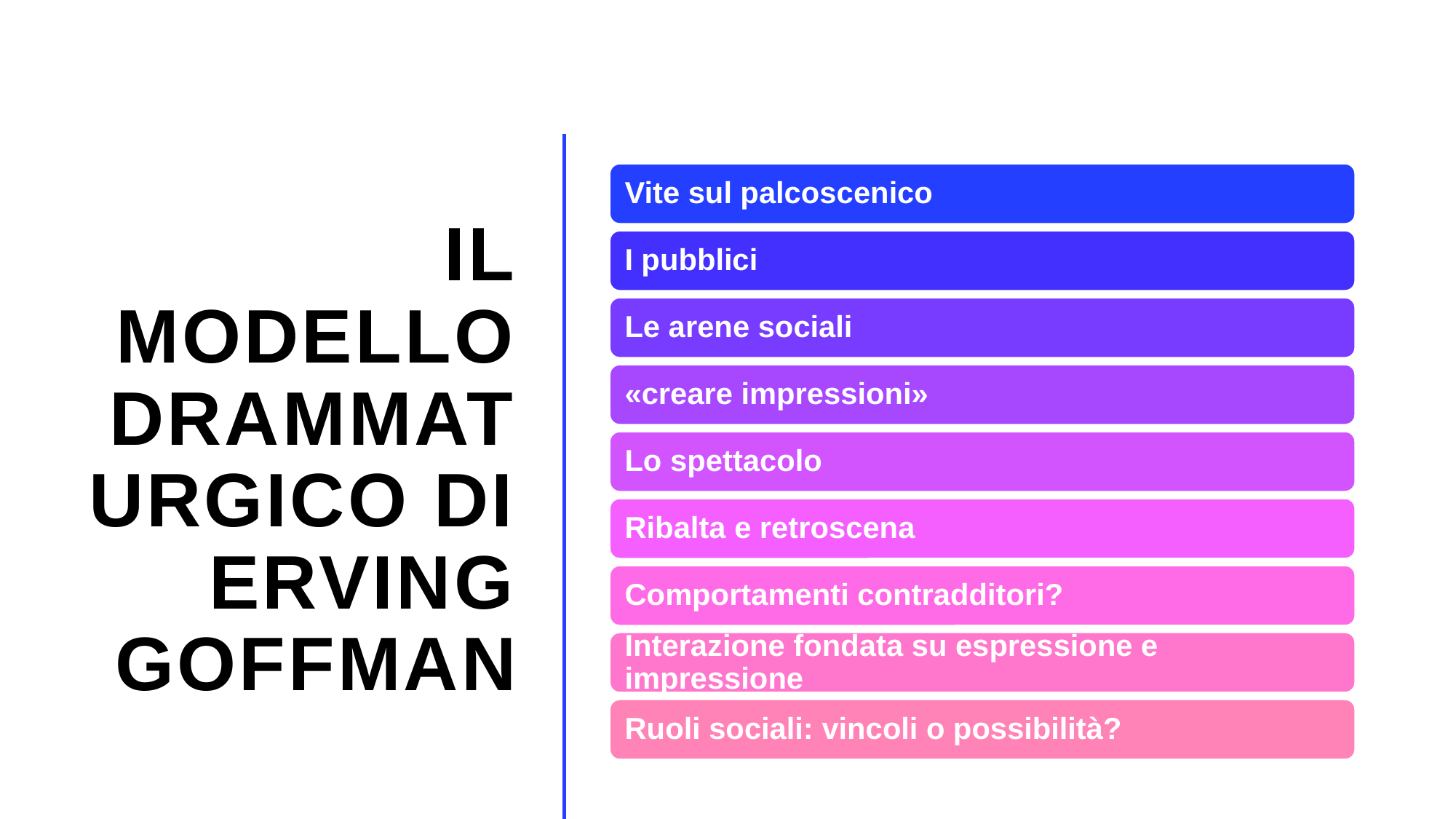

Il modello drammaturgico di Erving Goffman
Vite sul palcoscenico
I pubblici
Le arene sociali
«creare impressioni»
Lo spettacolo
Ribalta e retroscena
Comportamenti contradditori?
Interazione fondata su espressione e impressione
Ruoli sociali: vincoli o possibilità?